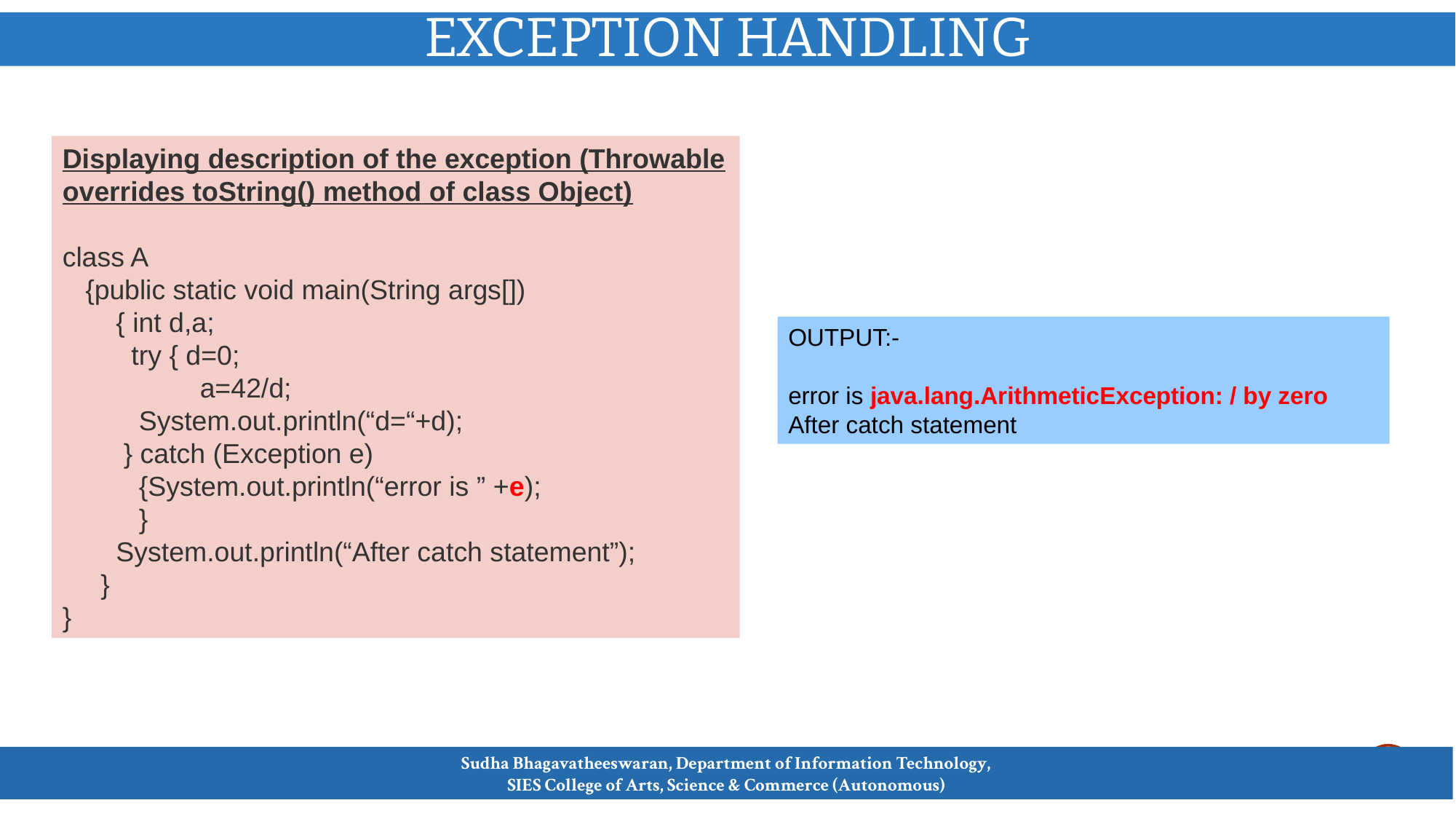

EXCEPTION HANDLING
#
Displaying description of the exception (Throwable overrides toString() method of class Object)

class A
   {public static void main(String args[])
       { int d,a;
         try { d=0;
                  a=42/d;
          System.out.println(“d=“+d);
        } catch (Exception e)
          {System.out.println(“error is ” +e);
          }
       System.out.println(“After catch statement”);
     }
}

OUTPUT:-

error is java.lang.ArithmeticException: / by zero
After catch statement
Sudha Bhagavatheeswaran, Department of Information Technology,
SIES College of Arts, Science & Commerce (Autonomous)